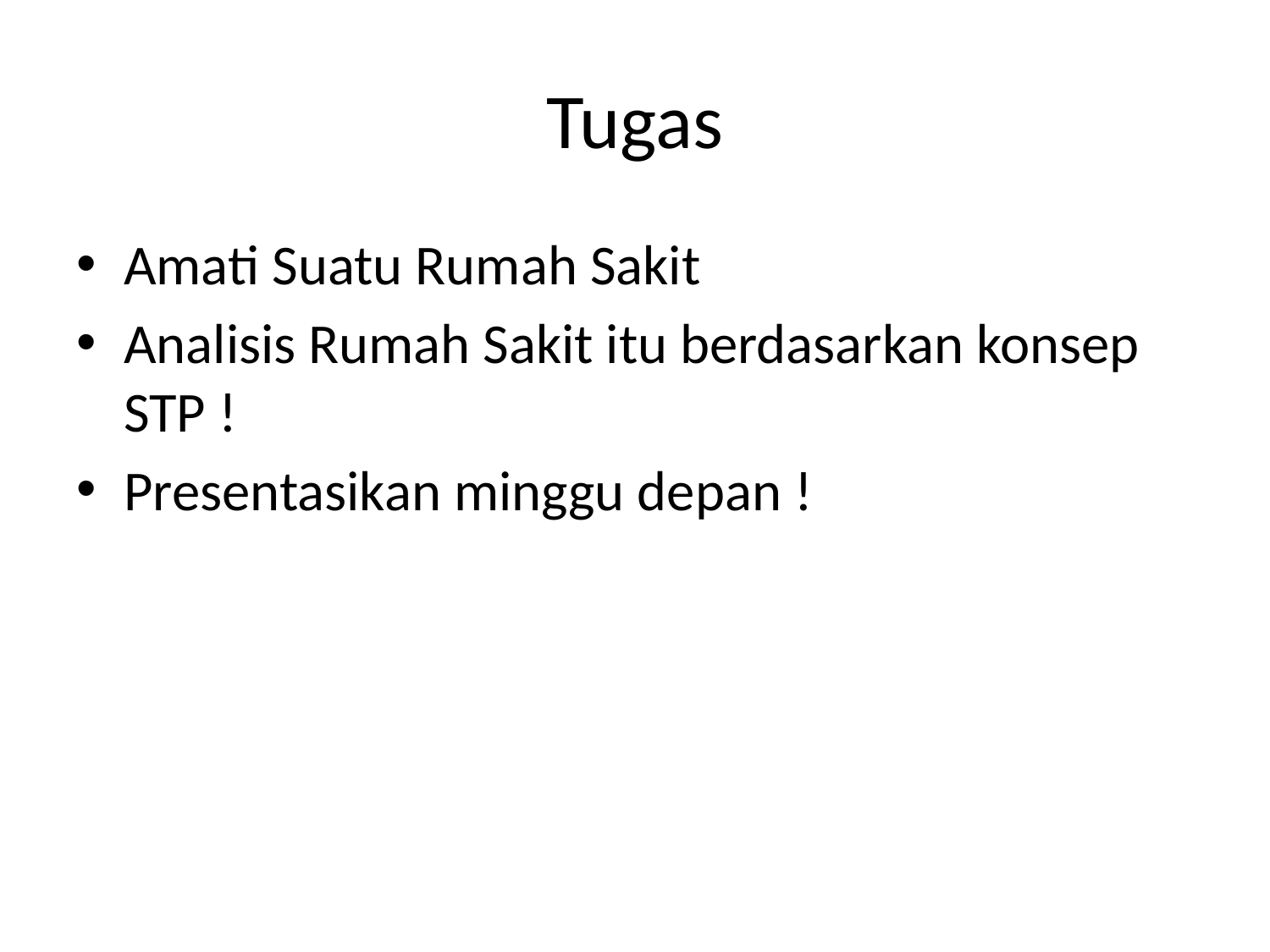

# Tugas
Amati Suatu Rumah Sakit
Analisis Rumah Sakit itu berdasarkan konsep STP !
Presentasikan minggu depan !